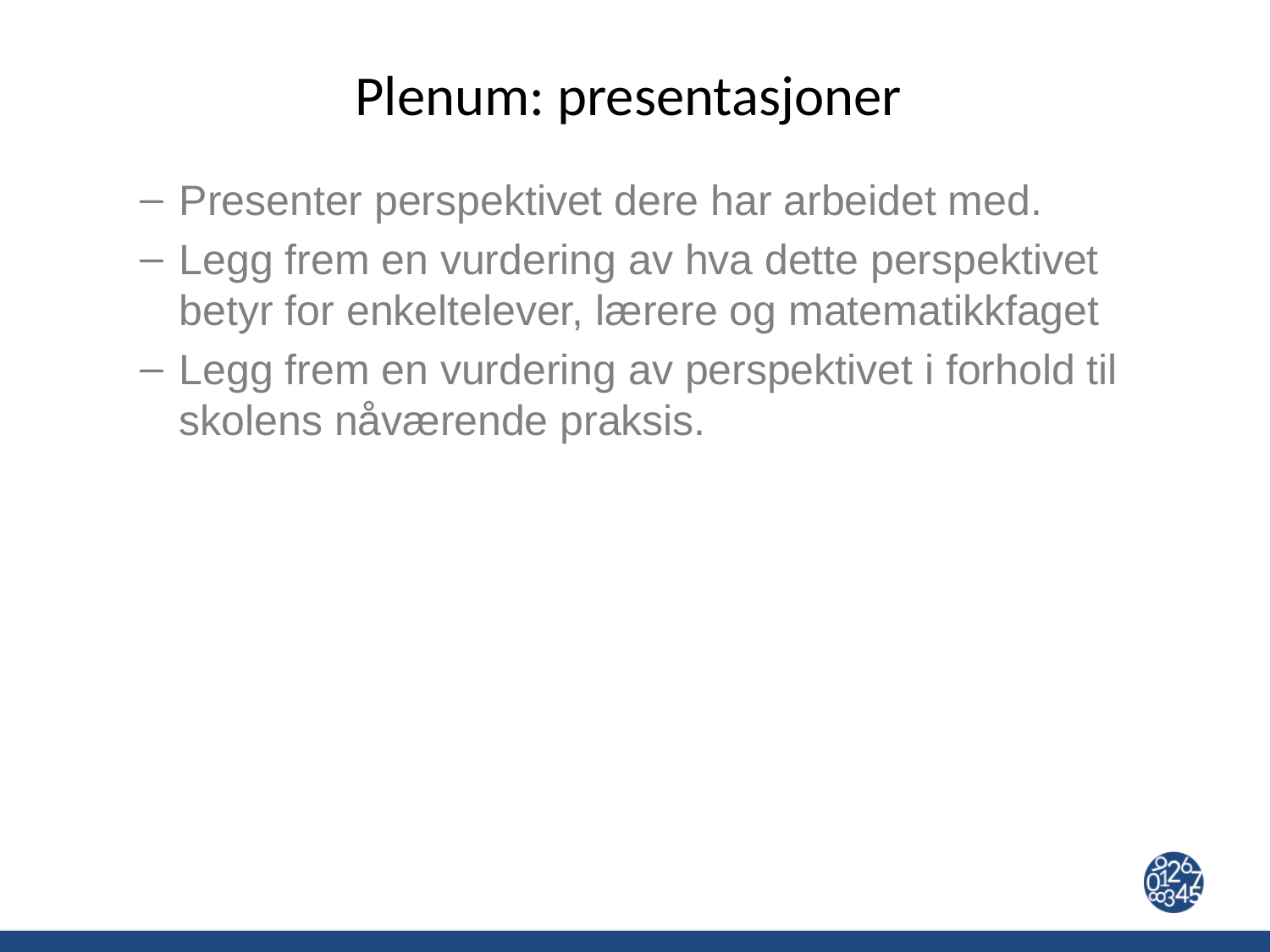

# Plenum: presentasjoner
Presenter perspektivet dere har arbeidet med.
Legg frem en vurdering av hva dette perspektivet betyr for enkeltelever, lærere og matematikkfaget
Legg frem en vurdering av perspektivet i forhold til skolens nåværende praksis.